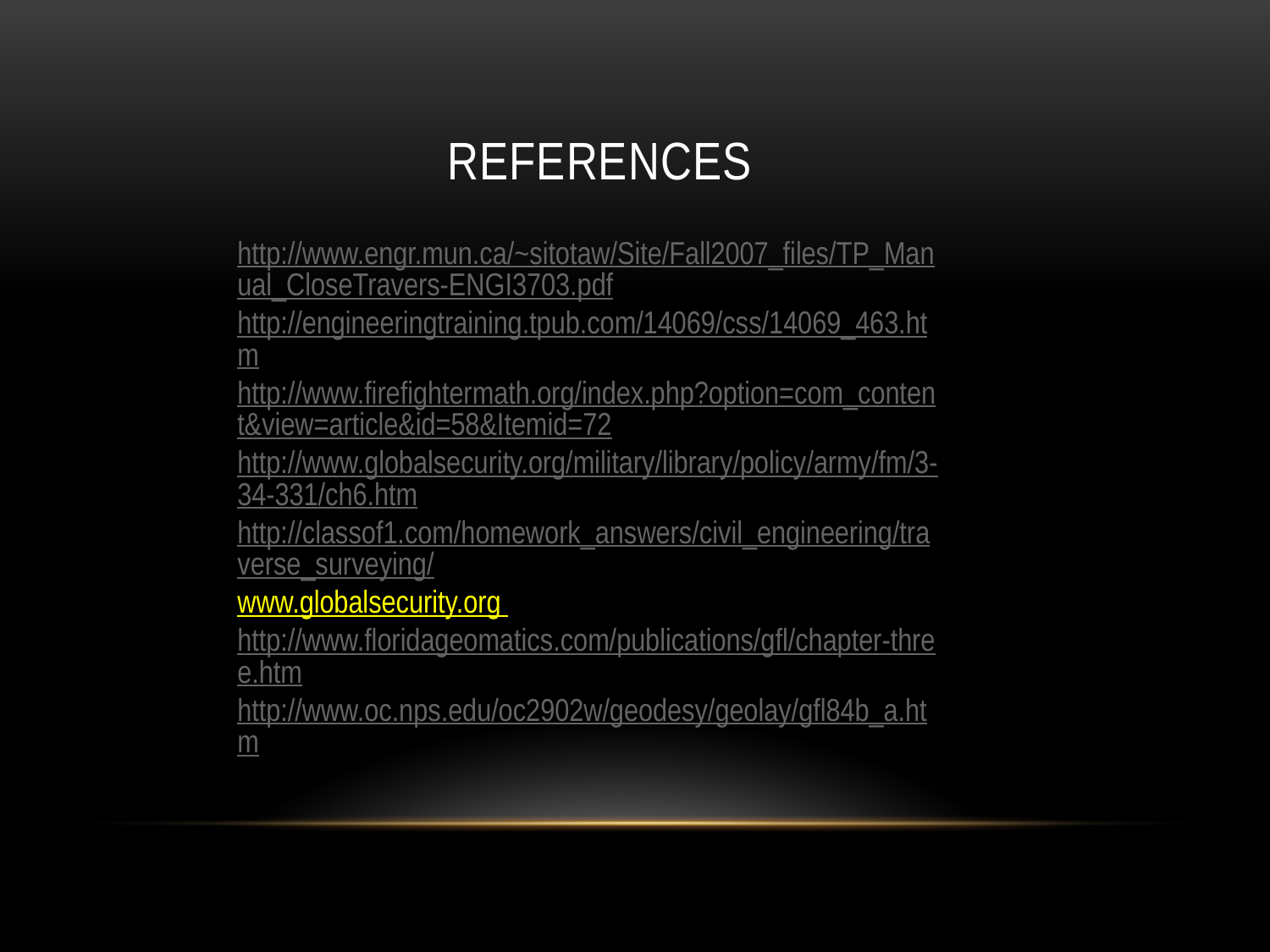

# References
http://www.engr.mun.ca/~sitotaw/Site/Fall2007_files/TP_Manual_CloseTravers-ENGI3703.pdf
http://engineeringtraining.tpub.com/14069/css/14069_463.htm
http://www.firefightermath.org/index.php?option=com_content&view=article&id=58&Itemid=72
http://www.globalsecurity.org/military/library/policy/army/fm/3-34-331/ch6.htm
http://classof1.com/homework_answers/civil_engineering/traverse_surveying/
www.globalsecurity.org
http://www.floridageomatics.com/publications/gfl/chapter-three.htm
http://www.oc.nps.edu/oc2902w/geodesy/geolay/gfl84b_a.htm